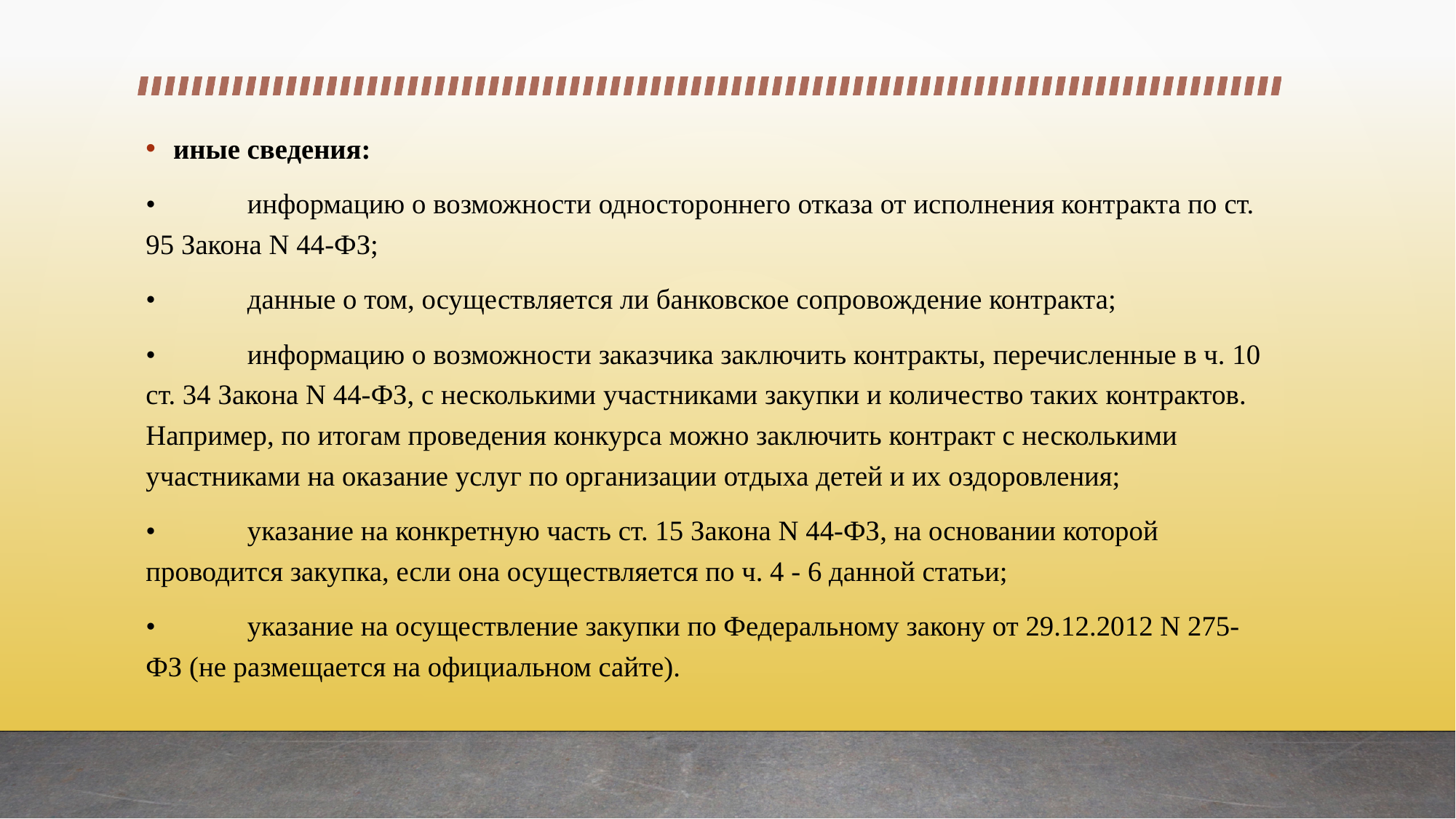

иные сведения:
•	информацию о возможности одностороннего отказа от исполнения контракта по ст. 95 Закона N 44-ФЗ;
•	данные о том, осуществляется ли банковское сопровождение контракта;
•	информацию о возможности заказчика заключить контракты, перечисленные в ч. 10 ст. 34 Закона N 44-ФЗ, с несколькими участниками закупки и количество таких контрактов. Например, по итогам проведения конкурса можно заключить контракт с несколькими участниками на оказание услуг по организации отдыха детей и их оздоровления;
•	указание на конкретную часть ст. 15 Закона N 44-ФЗ, на основании которой проводится закупка, если она осуществляется по ч. 4 - 6 данной статьи;
•	указание на осуществление закупки по Федеральному закону от 29.12.2012 N 275-ФЗ (не размещается на официальном сайте).